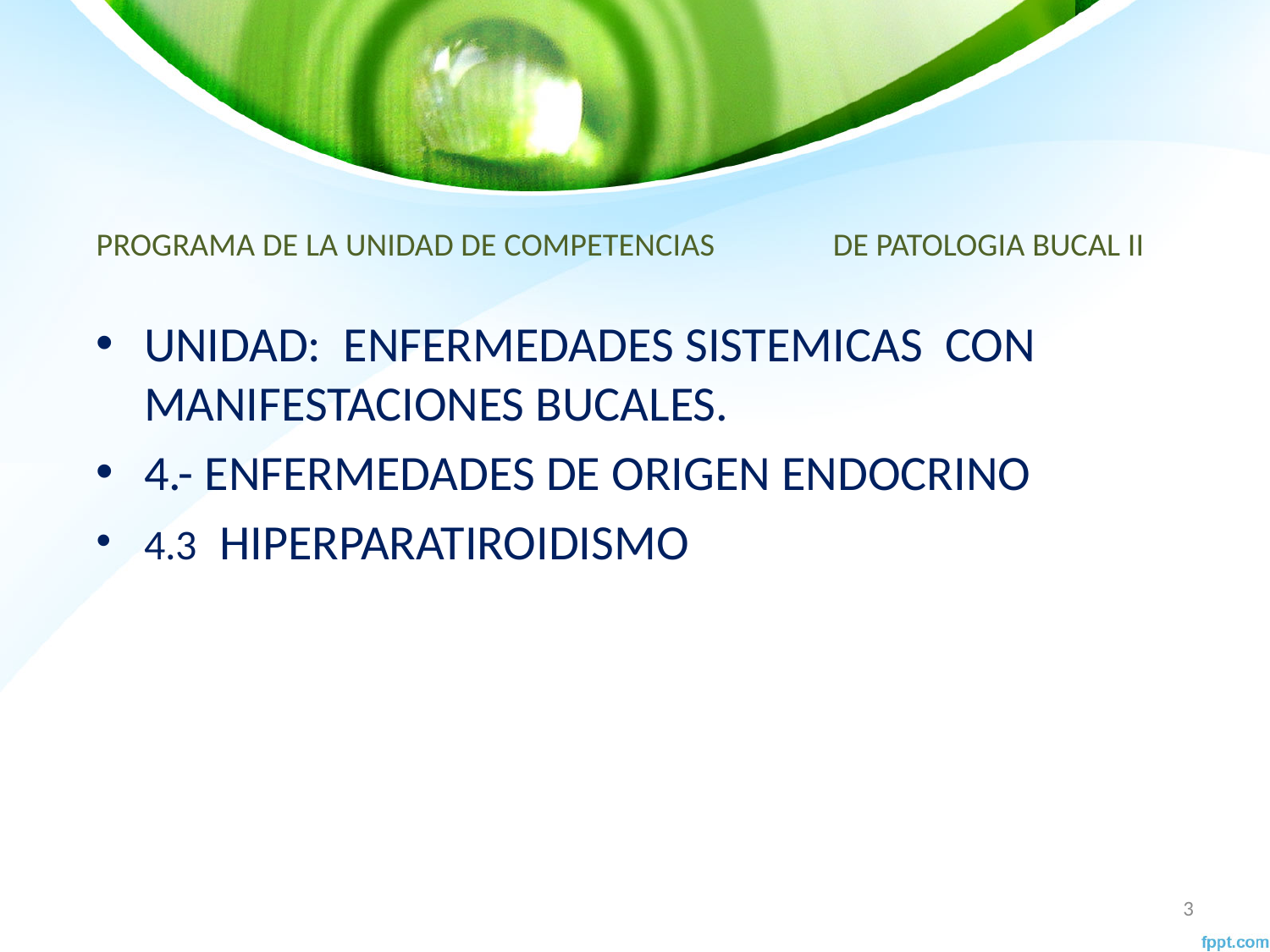

# PROGRAMA DE LA UNIDAD DE COMPETENCIAS                DE PATOLOGIA BUCAL II
UNIDAD:  ENFERMEDADES SISTEMICAS  CON  MANIFESTACIONES BUCALES.
4.- ENFERMEDADES DE ORIGEN ENDOCRINO
4.3  HIPERPARATIROIDISMO

3